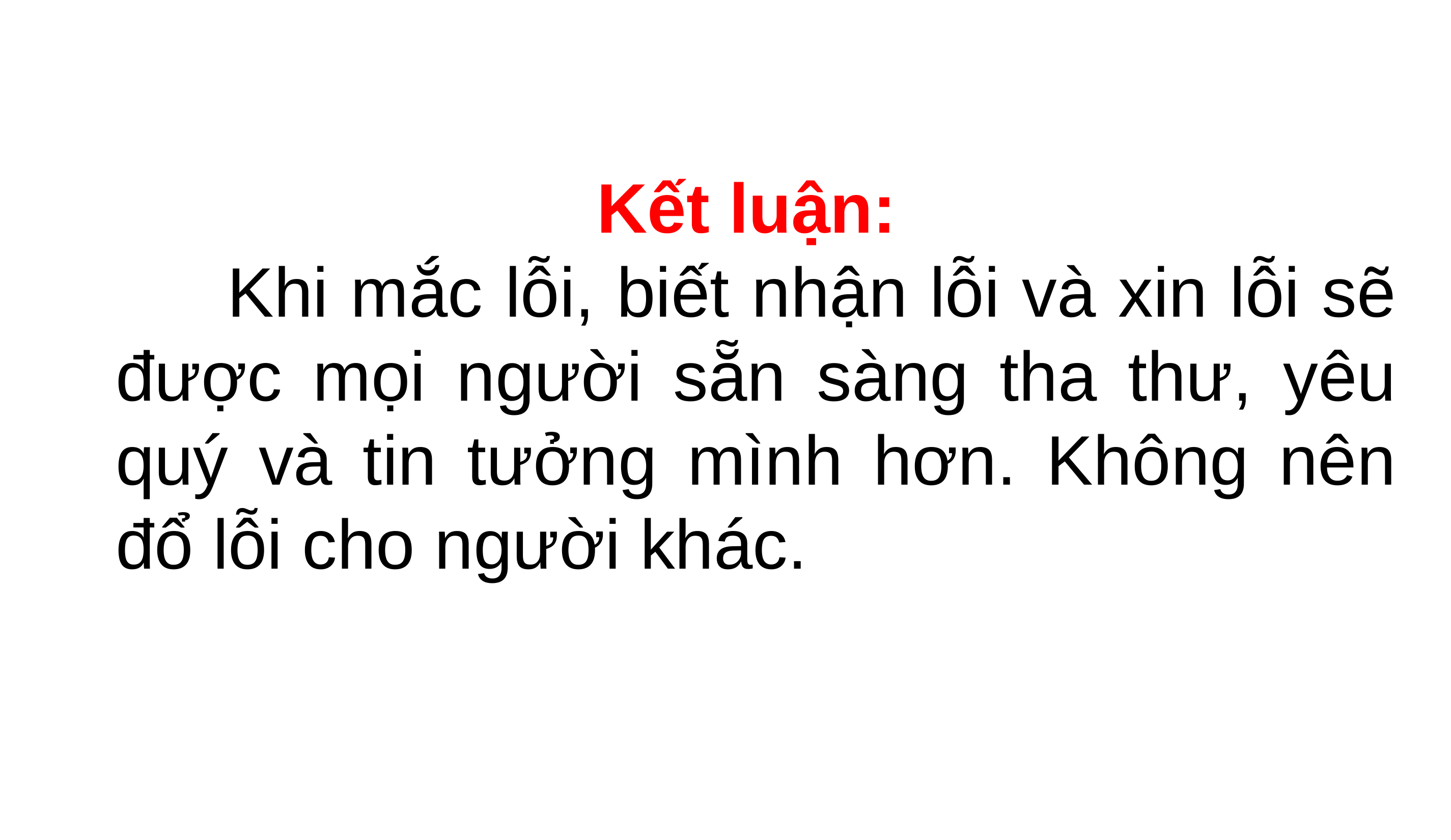

Kết luận:
     Khi mắc lỗi, biết nhận lỗi và xin lỗi sẽ được mọi người sẵn sàng tha thư, yêu quý và tin tưởng mình hơn. Không nên đổ lỗi cho người khác.